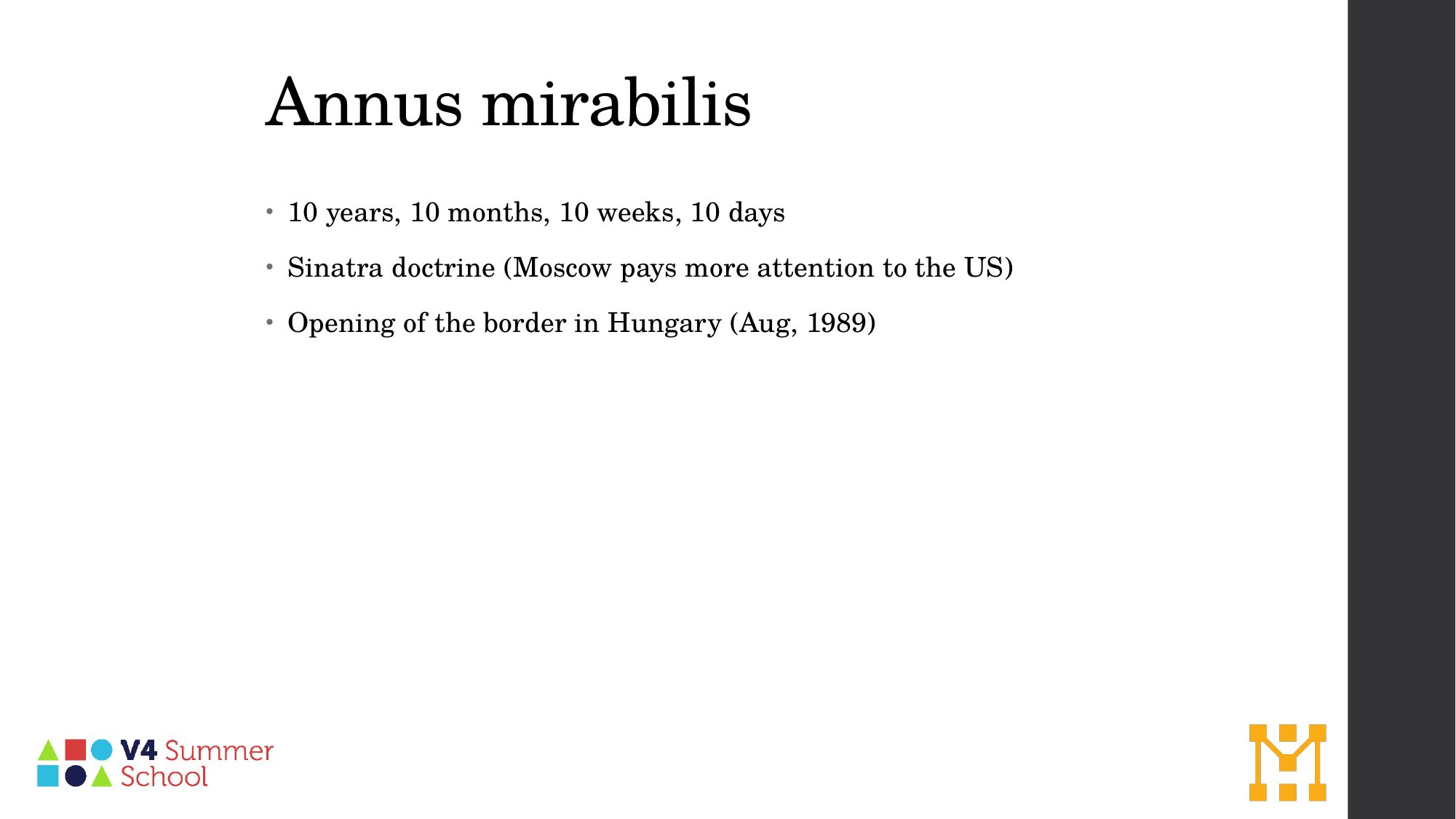

# Annus mirabilis
10 years, 10 months, 10 weeks, 10 days
Sinatra doctrine (Moscow pays more attention to the US)
Opening of the border in Hungary (Aug, 1989)